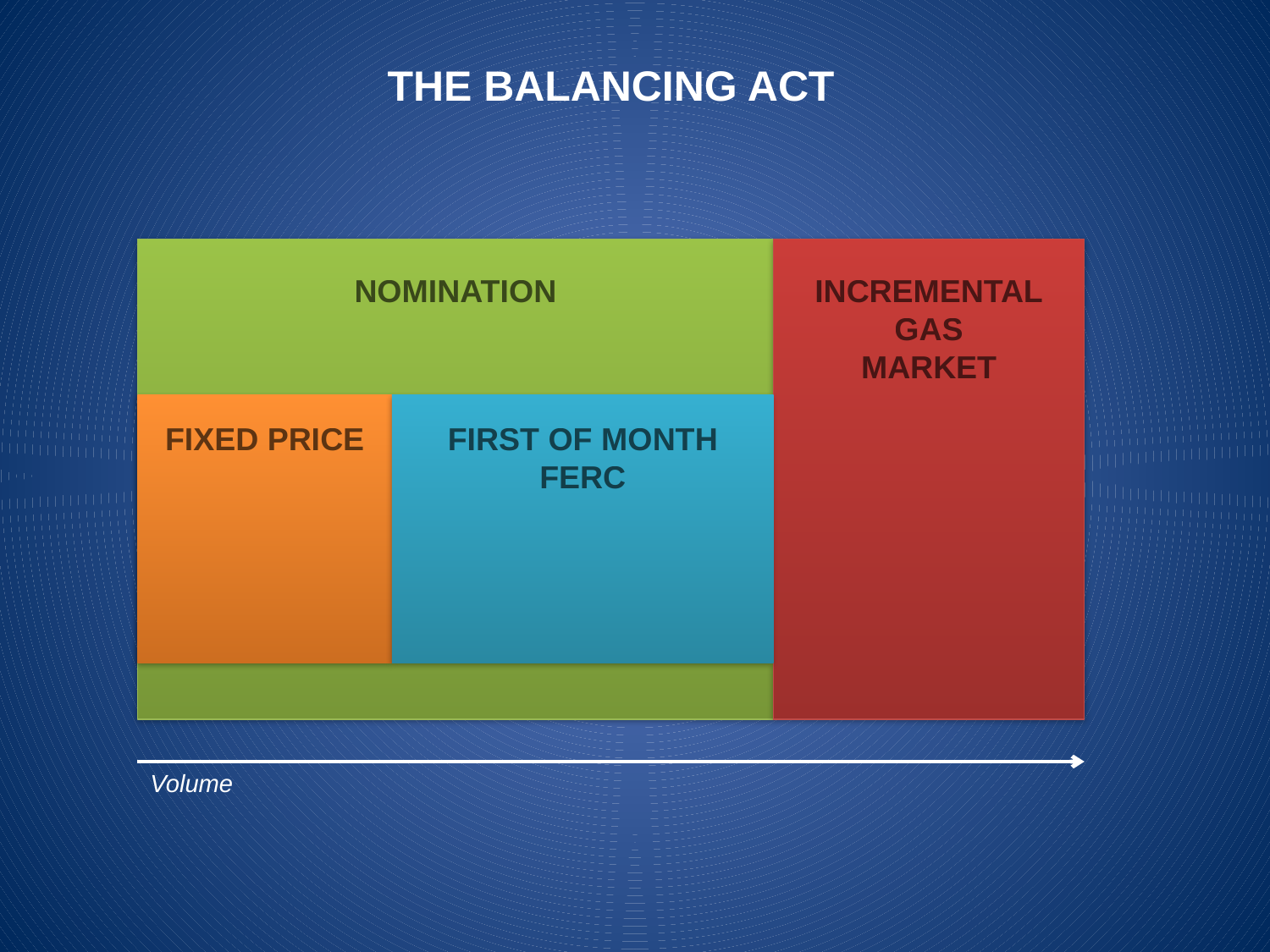

THE BALANCING ACT

NOMINATION
INCREMENTAL
GAS
MARKET

FIXED PRICE

FIRST OF MONTH
FERC
Volume